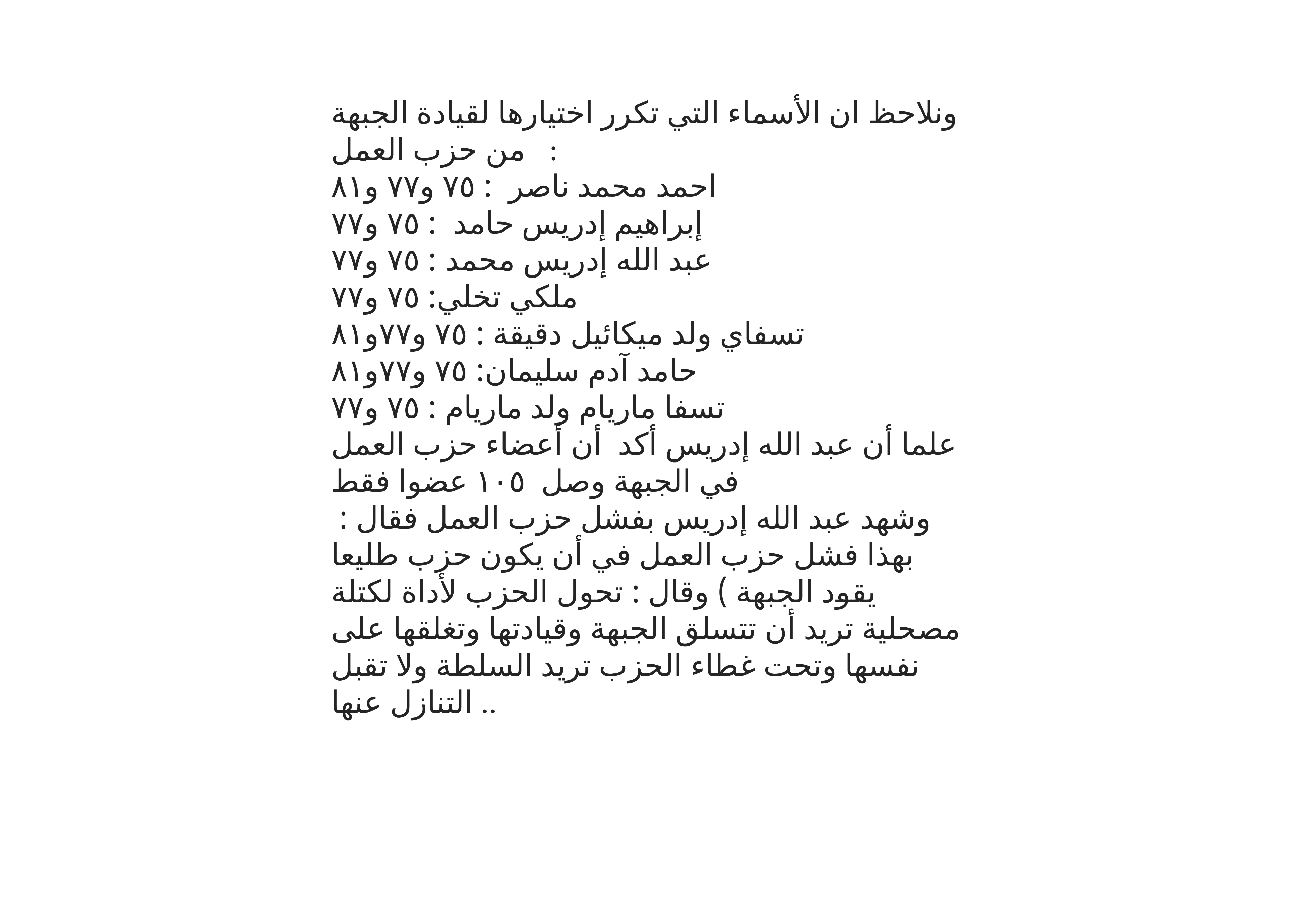

ونلاحظ ان الأسماء التي تكرر اختيارها لقيادة الجبهة من حزب العمل   :
احمد محمد ناصر  : ٧٥ و٧٧ و٨١
إبراهيم إدريس حامد  : ٧٥ و٧٧
عبد الله إدريس محمد : ٧٥ و٧٧
ملكي تخلي: ٧٥ و٧٧
تسفاي ولد ميكائيل دقيقة : ٧٥ و٧٧و٨١
حامد آدم سليمان: ٧٥ و٧٧و٨١
تسفا ماريام ولد ماريام : ٧٥ و٧٧
علما أن عبد الله إدريس أكد  أن أعضاء حزب العمل في الجبهة وصل  ١٠٥ عضوا فقط
 وشهد عبد الله إدريس بفشل حزب العمل فقال : بهذا فشل حزب العمل في أن يكون حزب طليعا يقود الجبهة ) وقال : تحول الحزب لأداة لكتلة مصحلية تريد أن تتسلق الجبهة وقيادتها وتغلقها على نفسها وتحت غطاء الحزب تريد السلطة ولا تقبل التنازل عنها ..